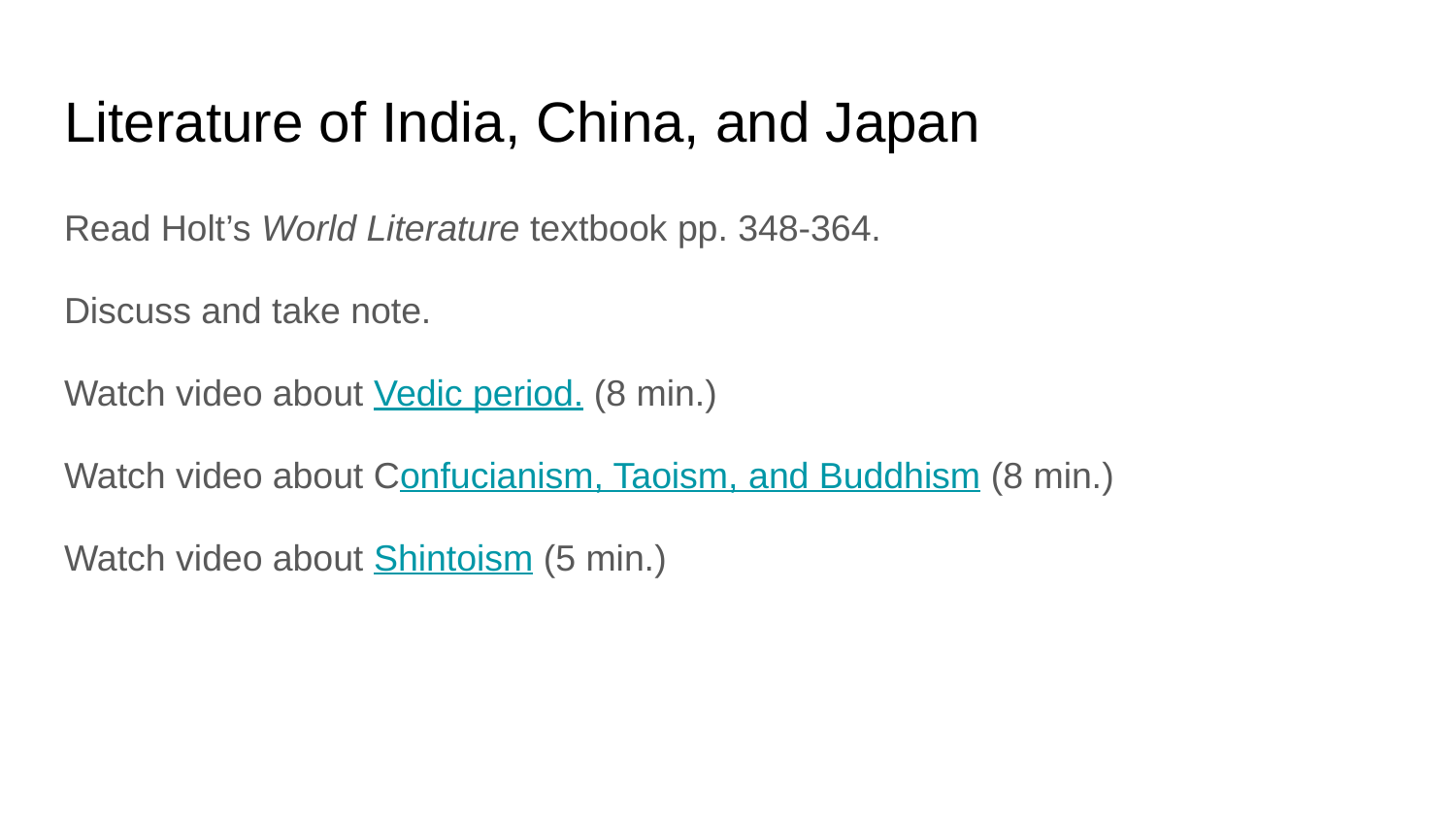

# Literature of India, China, and Japan
Read Holt’s World Literature textbook pp. 348-364.
Discuss and take note.
Watch video about Vedic period. (8 min.)
Watch video about Confucianism, Taoism, and Buddhism (8 min.)
Watch video about Shintoism (5 min.)